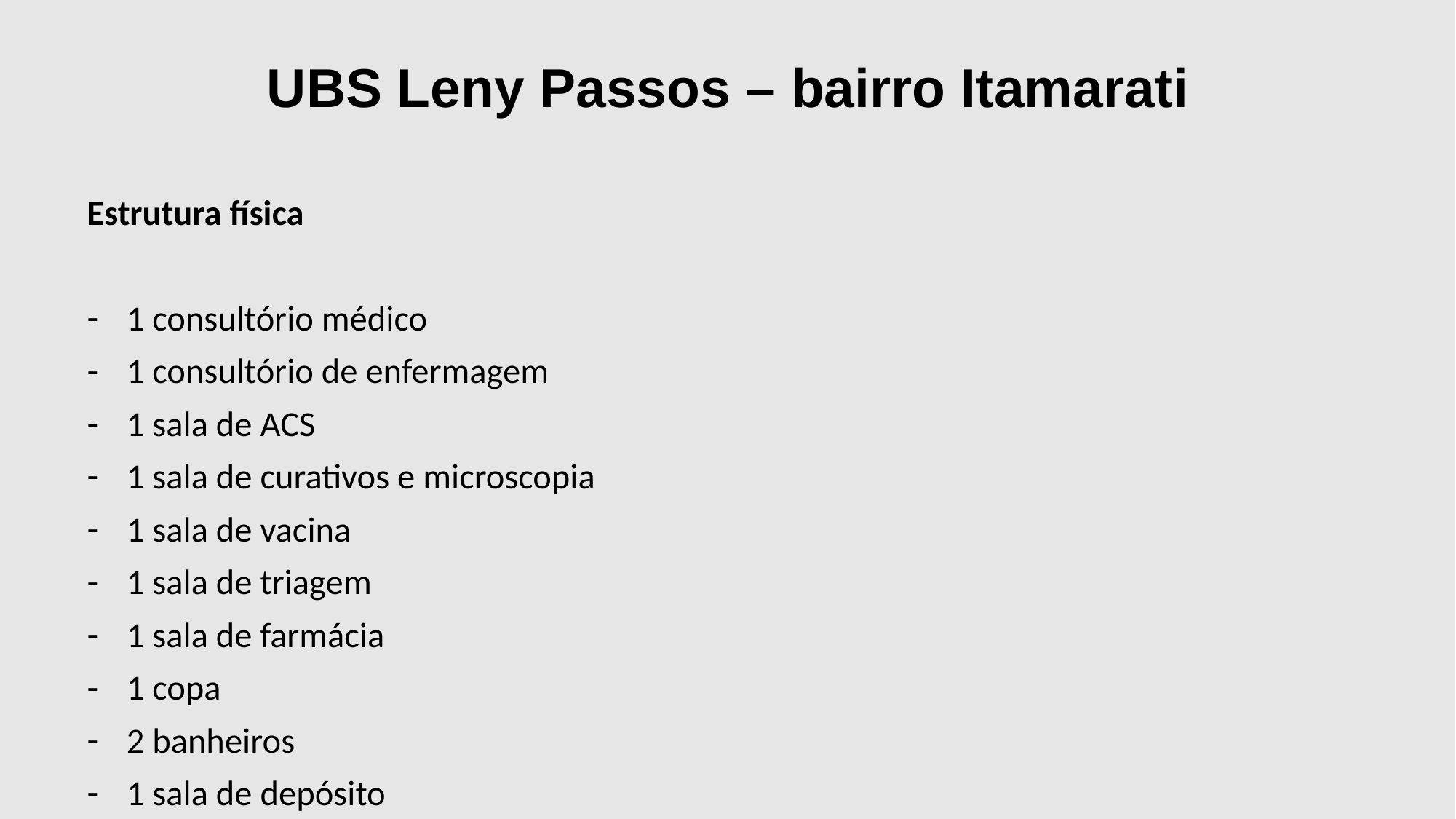

# UBS Leny Passos – bairro Itamarati
Estrutura física

1 consultório médico
1 consultório de enfermagem
1 sala de ACS
1 sala de curativos e microscopia
1 sala de vacina
1 sala de triagem
1 sala de farmácia
1 copa
2 banheiros
1 sala de depósito